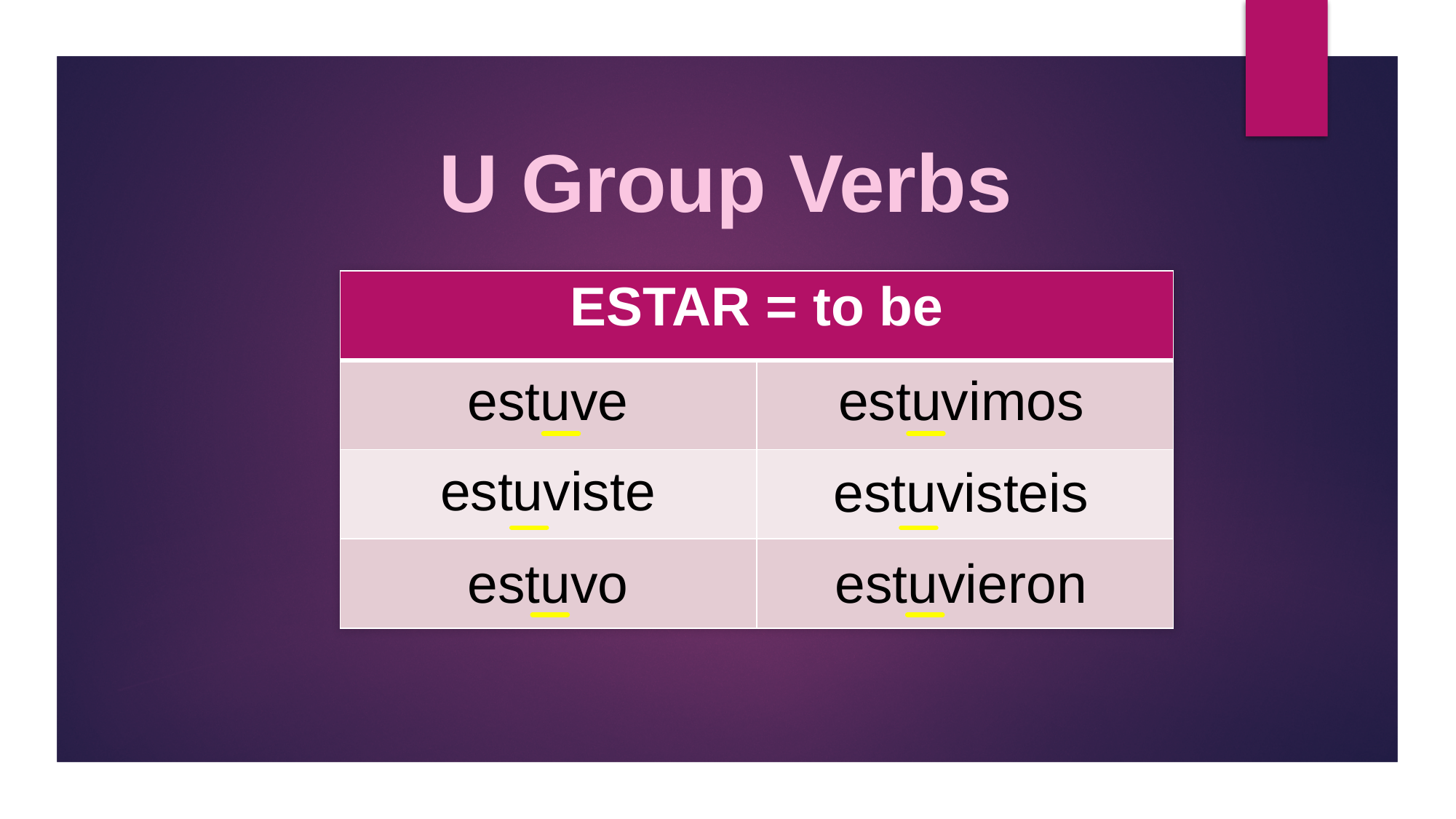

U Group Verbs
| ESTAR = to be |  |
| --- | --- |
|  |  |
|  |  |
|  |  |
estuve
estuvimos
estuviste
estuvisteis
estuvo
estuvieron